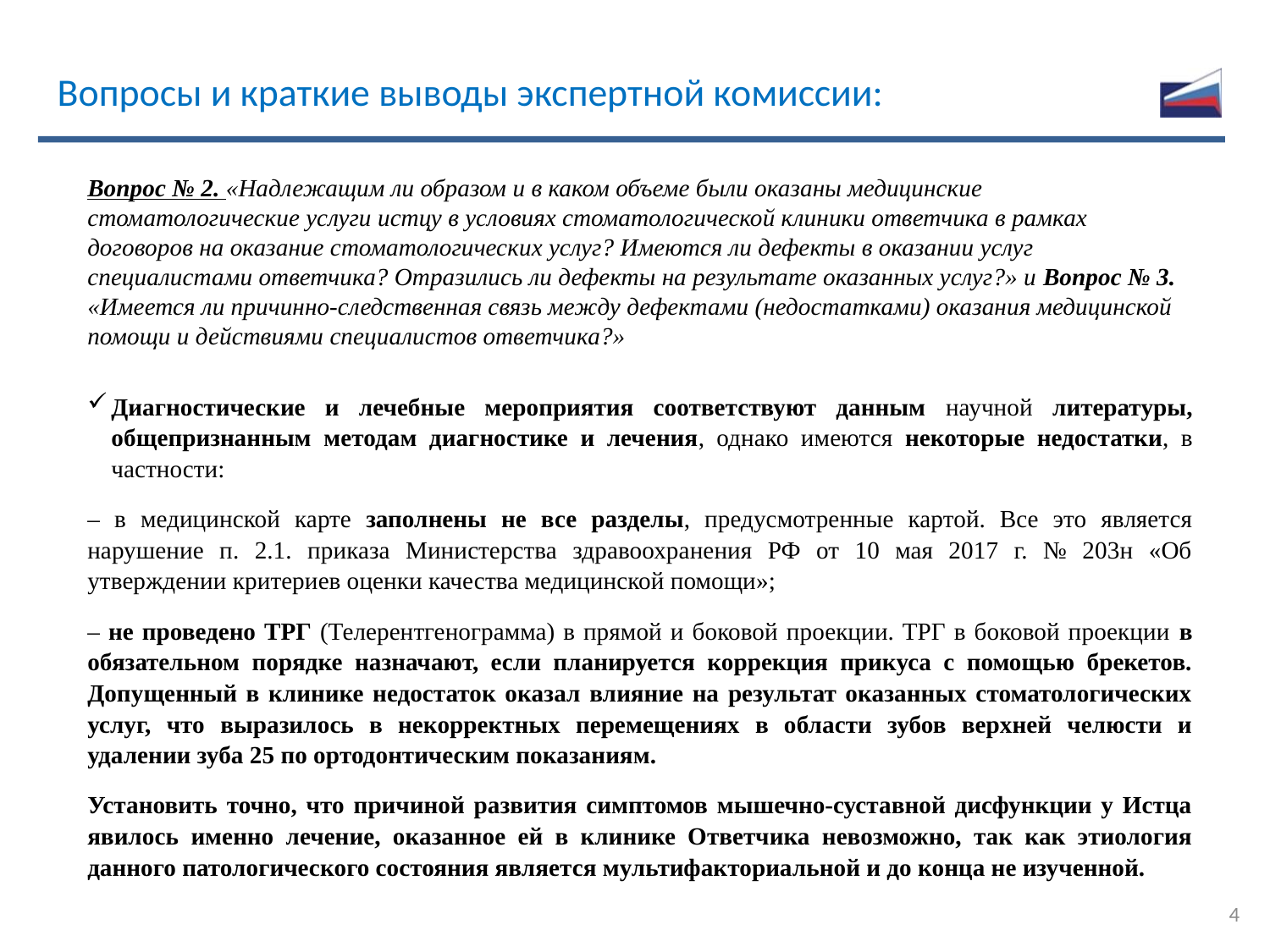

Вопросы и краткие выводы экспертной комиссии:
Вопрос № 2. «Надлежащим ли образом и в каком объеме были оказаны медицинские стоматологические услуги истцу в условиях стоматологической клиники ответчика в рамках договоров на оказание стоматологических услуг? Имеются ли дефекты в оказании услуг специалистами ответчика? Отразились ли дефекты на результате оказанных услуг?» и Вопрос № 3.  «Имеется ли причинно-следственная связь между дефектами (недостатками) оказания медицинской помощи и действиями специалистов ответчика?»

Диагностические и лечебные мероприятия соответствуют данным научной литературы, общепризнанным методам диагностике и лечения, однако имеются некоторые недостатки, в частности:
– в медицинской карте заполнены не все разделы, предусмотренные картой. Все это является нарушение п. 2.1. приказа Министерства здравоохранения РФ от 10 мая 2017 г. № 203н «Об утверждении критериев оценки качества медицинской помощи»;
– не проведено ТРГ (Телерентгенограмма) в прямой и боковой проекции. ТРГ в боковой проекции в обязательном порядке назначают, если планируется коррекция прикуса с помощью брекетов. Допущенный в клинике недостаток оказал влияние на результат оказанных стоматологических услуг, что выразилось в некорректных перемещениях в области зубов верхней челюсти и удалении зуба 25 по ортодонтическим показаниям.
Установить точно, что причиной развития симптомов мышечно-суставной дисфункции у Истца явилось именно лечение, оказанное ей в клинике Ответчика невозможно, так как этиология данного патологического состояния является мультифакториальной и до конца не изученной.
4